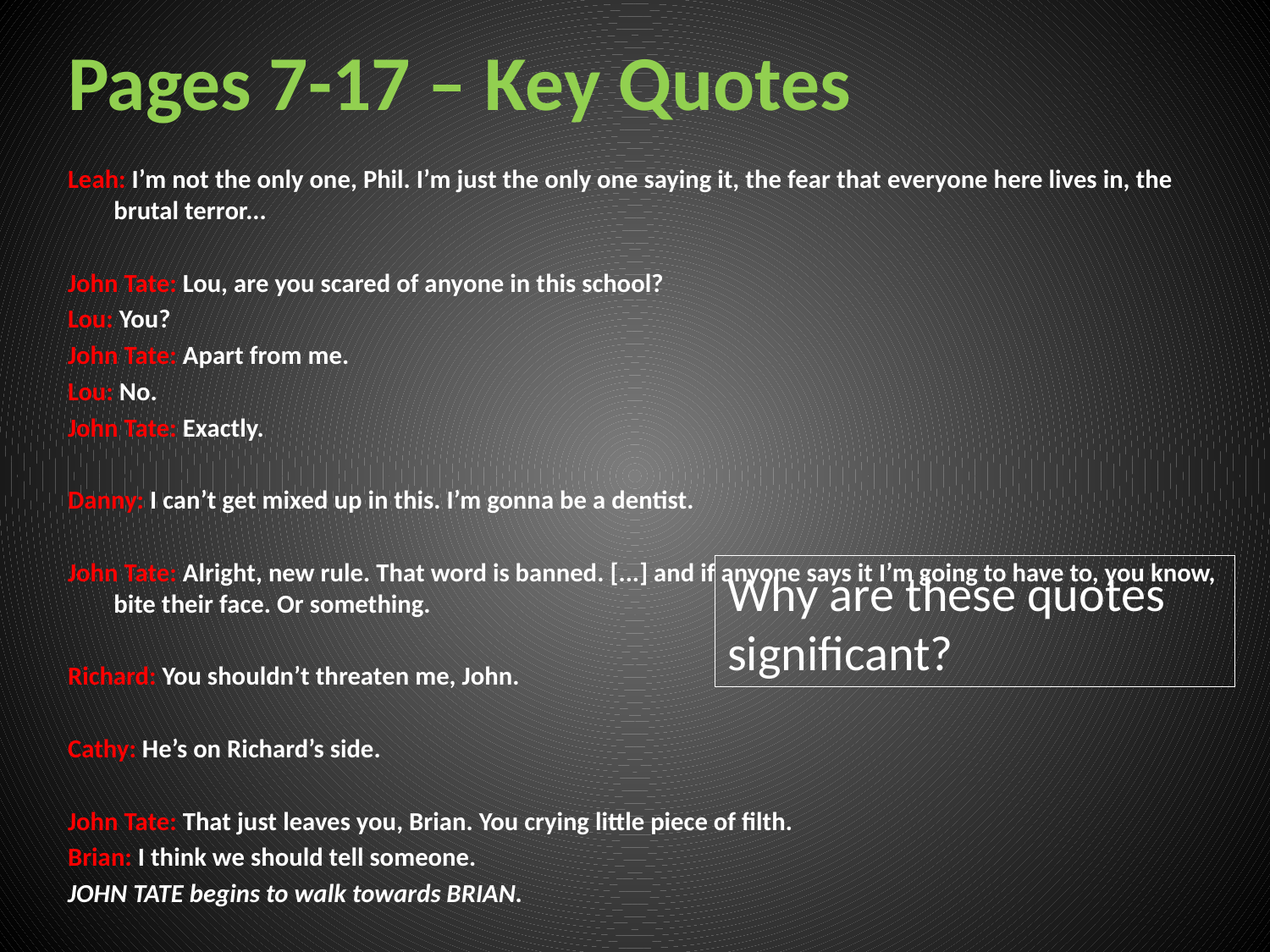

# Pages 7-17 – Key Quotes
Leah: I’m not the only one, Phil. I’m just the only one saying it, the fear that everyone here lives in, the brutal terror...

John Tate: Lou, are you scared of anyone in this school?
Lou: You?
John Tate: Apart from me.
Lou: No.
John Tate: Exactly.

Danny: I can’t get mixed up in this. I’m gonna be a dentist.

John Tate: Alright, new rule. That word is banned. [...] and if anyone says it I’m going to have to, you know, bite their face. Or something.

Richard: You shouldn’t threaten me, John.

Cathy: He’s on Richard’s side.

John Tate: That just leaves you, Brian. You crying little piece of filth.
Brian: I think we should tell someone.
JOHN TATE begins to walk towards BRIAN.
Why are these quotes significant?